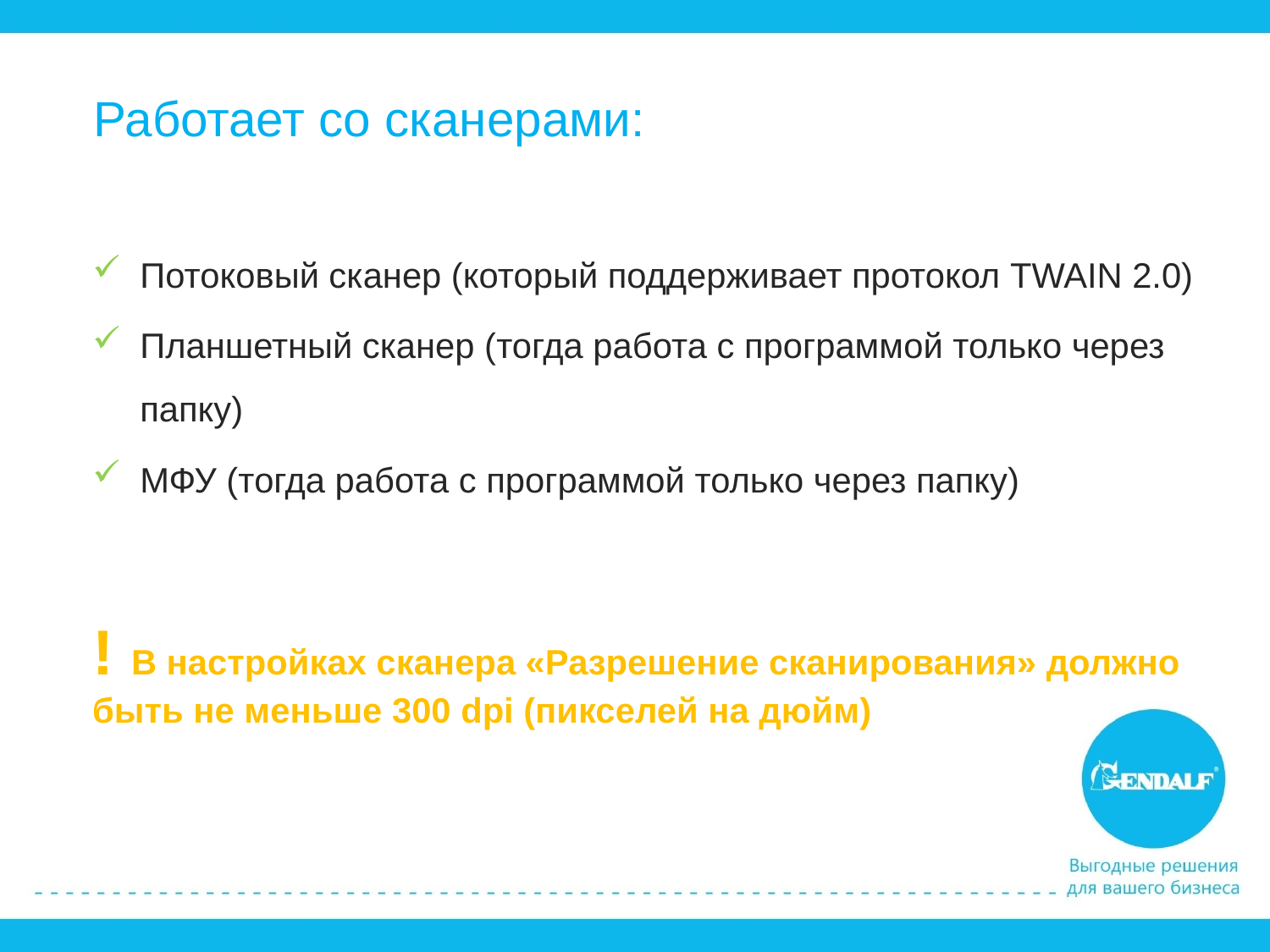

Работает со сканерами:
Потоковый сканер (который поддерживает протокол TWAIN 2.0)
Планшетный сканер (тогда работа с программой только через папку)
МФУ (тогда работа с программой только через папку)

! В настройках сканера «Разрешение сканирования» должно быть не меньше 300 dpi (пикселей на дюйм)